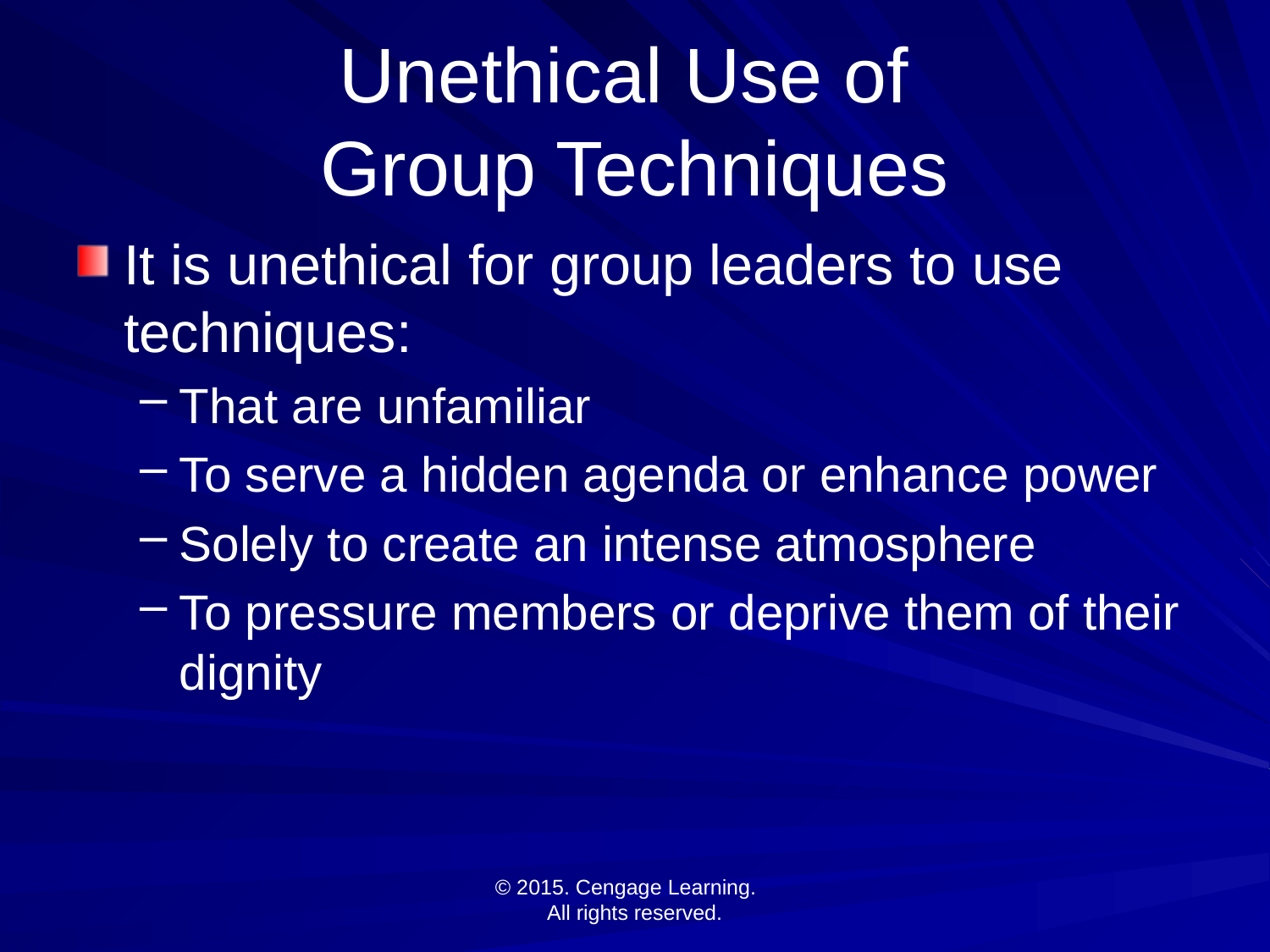

# Unethical Use of Group Techniques
It is unethical for group leaders to use techniques:
That are unfamiliar
To serve a hidden agenda or enhance power
Solely to create an intense atmosphere
To pressure members or deprive them of their dignity
© 2015. Cengage Learning.
All rights reserved.